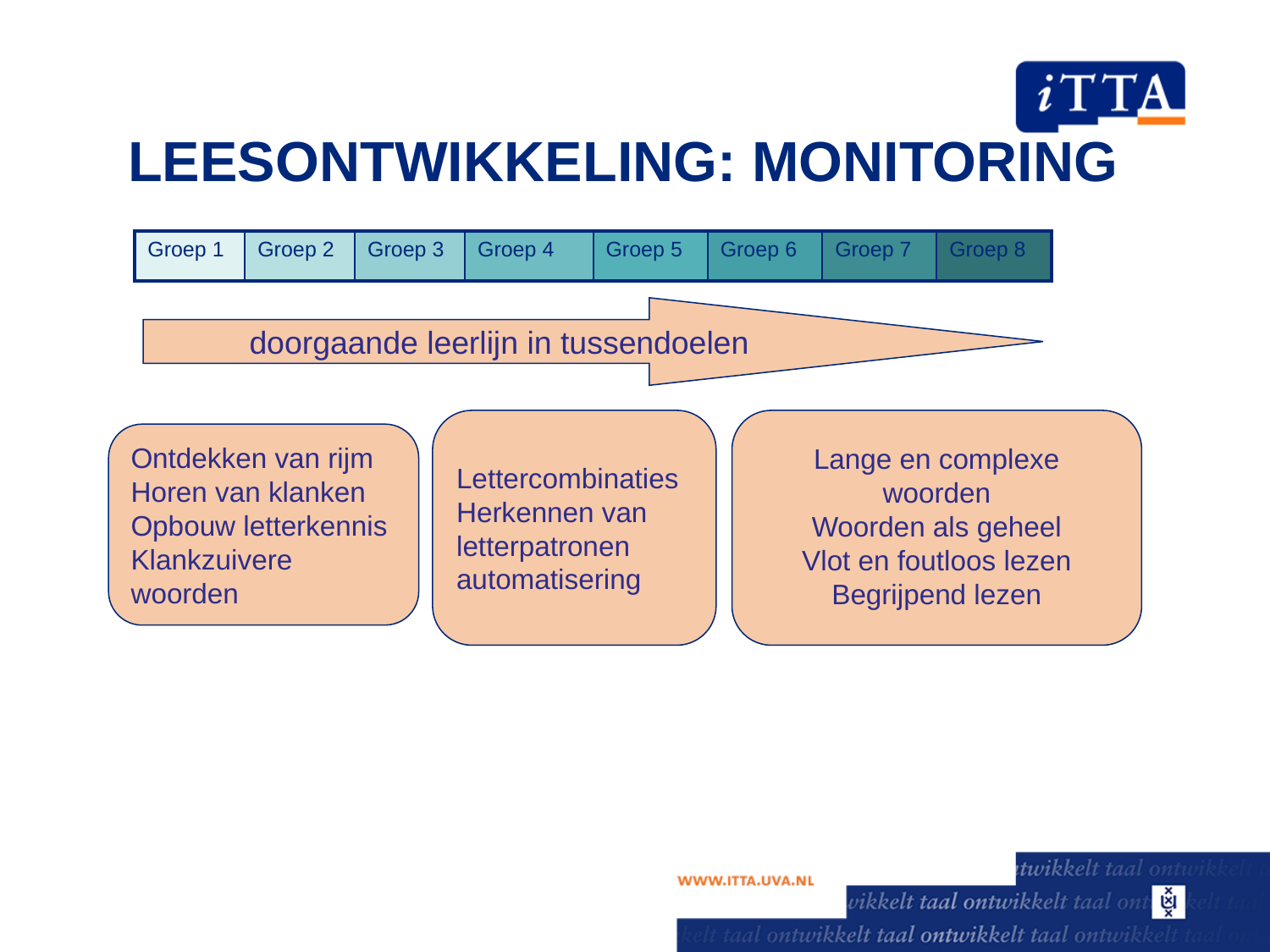

Leesontwikkeling: monitoring

| Groep 1 | Groep 2 | Groep 3 | Groep 4 | Groep 5 | Groep 6 | Groep 7 | Groep 8 |
| --- | --- | --- | --- | --- | --- | --- | --- |

 doorgaande leerlijn in tussendoelen
Ontdekken van rijm
Horen van klanken
Opbouw letterkennis
Klankzuivere woorden
Lettercombinaties
Herkennen van letterpatronen
automatisering

Lange en complexe woorden
Woorden als geheel
Vlot en foutloos lezen
Begrijpend lezen